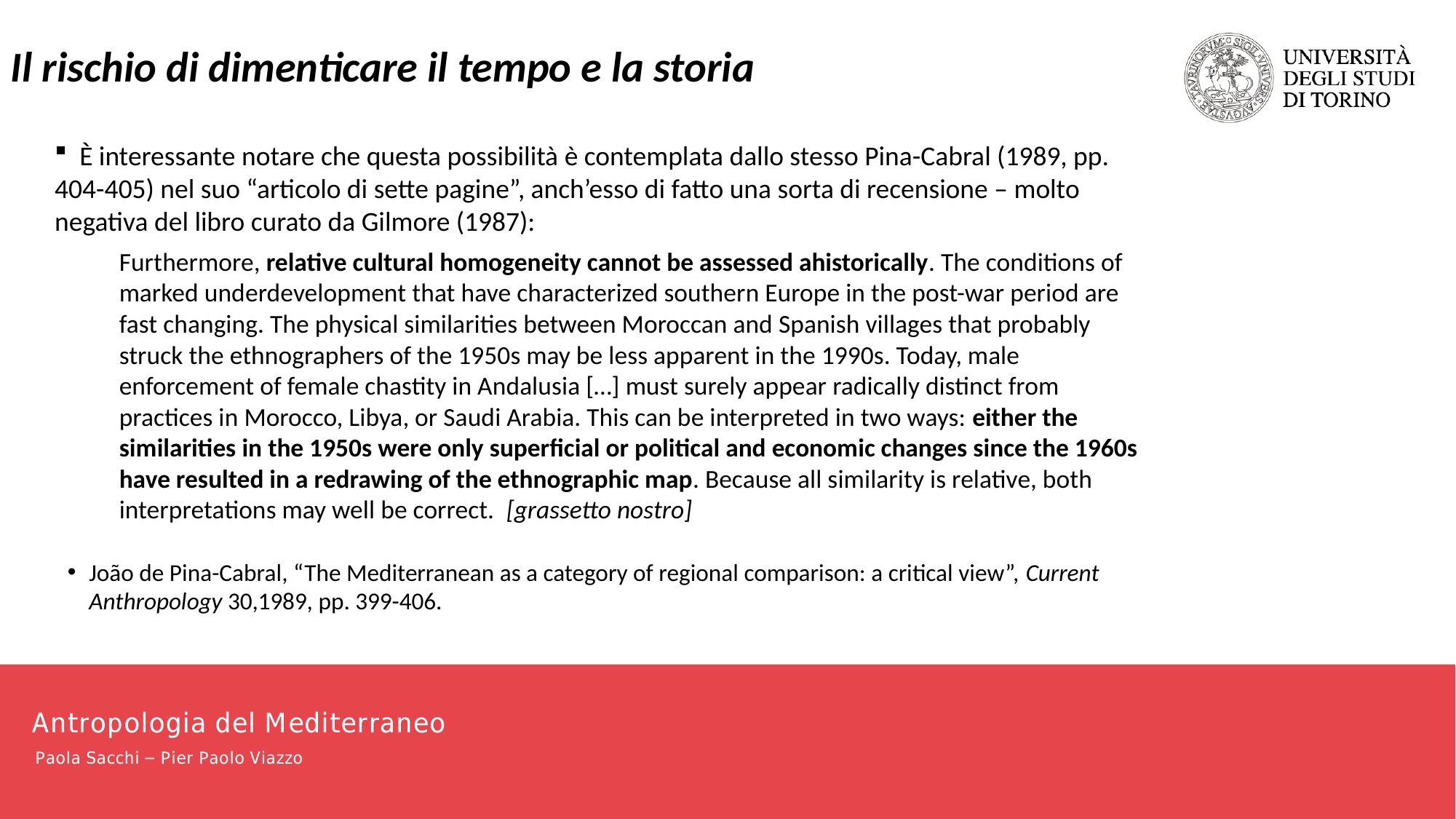

Il rischio di dimenticare il tempo e la storia
  È interessante notare che questa possibilità è contemplata dallo stesso Pina-Cabral (1989, pp. 404-405) nel suo “articolo di sette pagine”, anch’esso di fatto una sorta di recensione – molto negativa del libro curato da Gilmore (1987):
Furthermore, relative cultural homogeneity cannot be assessed ahistorically. The conditions of marked underdevelopment that have characterized southern Europe in the post-war period are fast changing. The physical similarities between Moroccan and Spanish villages that probably struck the ethnographers of the 1950s may be less apparent in the 1990s. Today, male enforcement of female chastity in Andalusia […] must surely appear radically distinct from practices in Morocco, Libya, or Saudi Arabia. This can be interpreted in two ways: either the similarities in the 1950s were only superficial or political and economic changes since the 1960s have resulted in a redrawing of the ethnographic map. Because all similarity is relative, both interpretations may well be correct.  [grassetto nostro]

João de Pina-Cabral, “The Mediterranean as a category of regional comparison: a critical view”, Current Anthropology 30,1989, pp. 399-406.

Antropologia del Mediterraneo

Paola Sacchi – Pier Paolo Viazzo